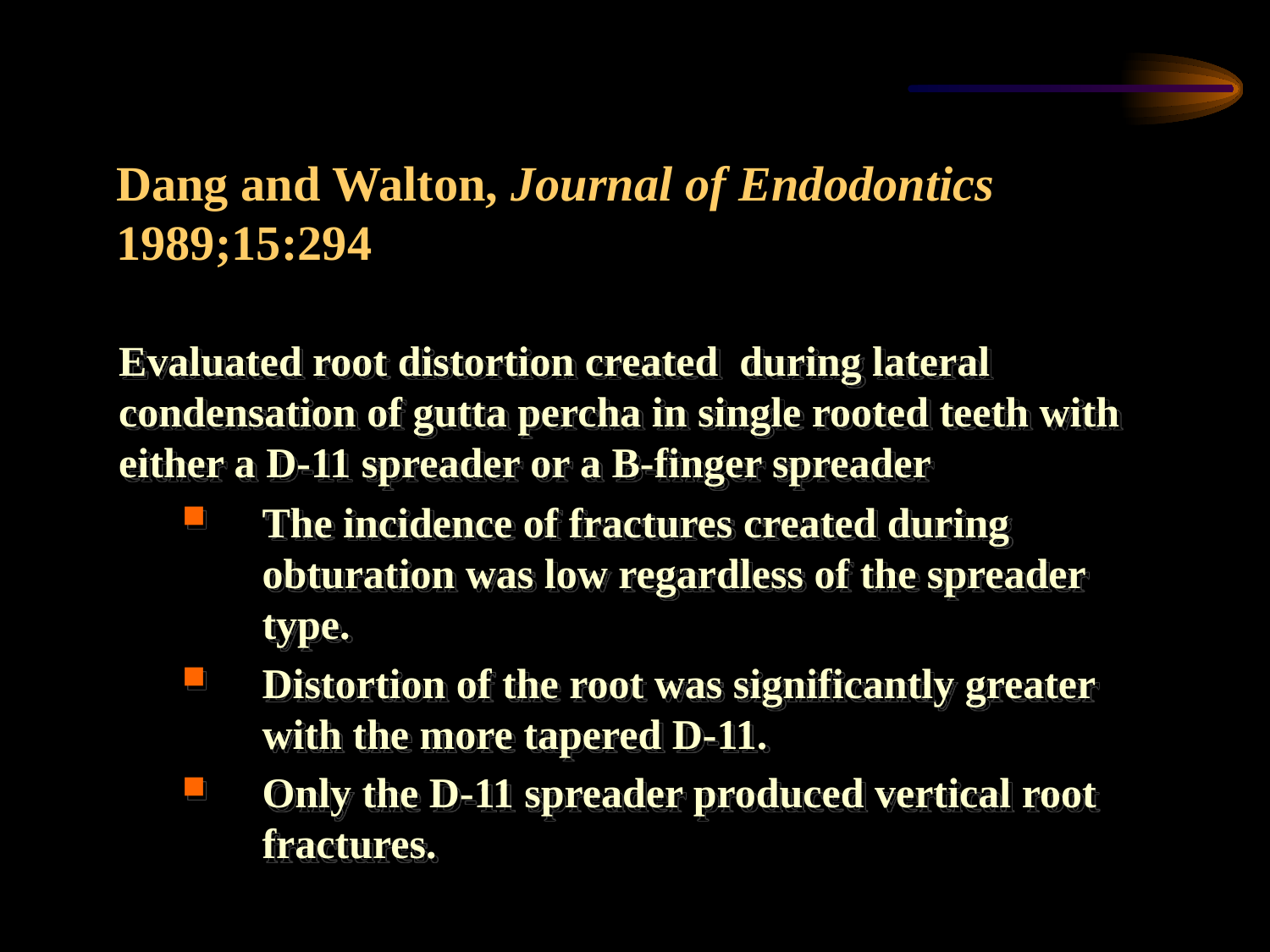

# Dang and Walton, Journal of Endodontics 1989;15:294
Evaluated root distortion created  during lateral condensation of gutta percha in single rooted teeth with either a D-11 spreader or a B-finger spreader
The incidence of fractures created during obturation was low regardless of the spreader type.
Distortion of the root was significantly greater with the more tapered D-11.
Only the D-11 spreader produced vertical root fractures.